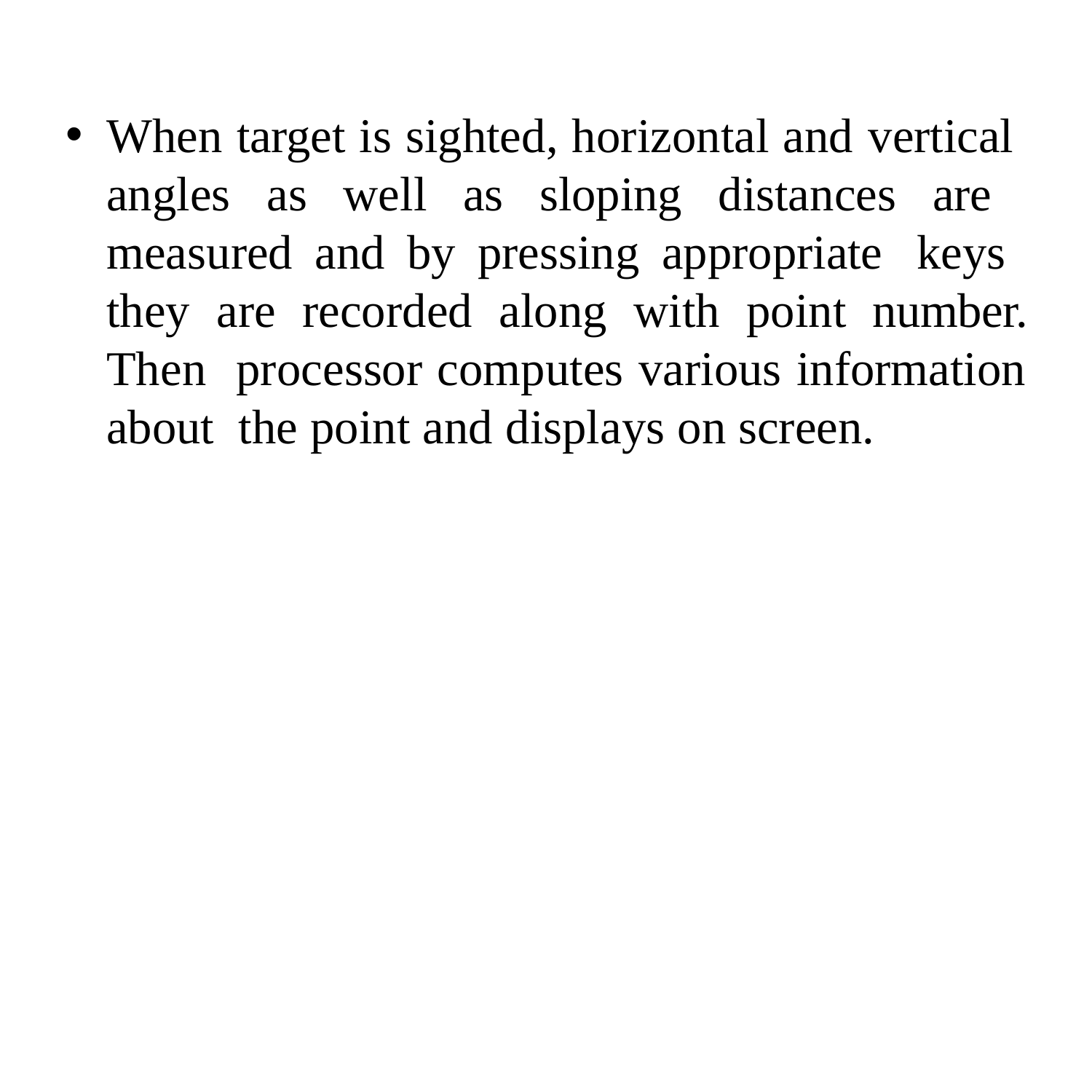

When target is sighted, horizontal and vertical  angles as well as sloping distances are  measured and by pressing appropriate keys  they are recorded along with point number. Then  processor computes various information about  the point and displays on screen.